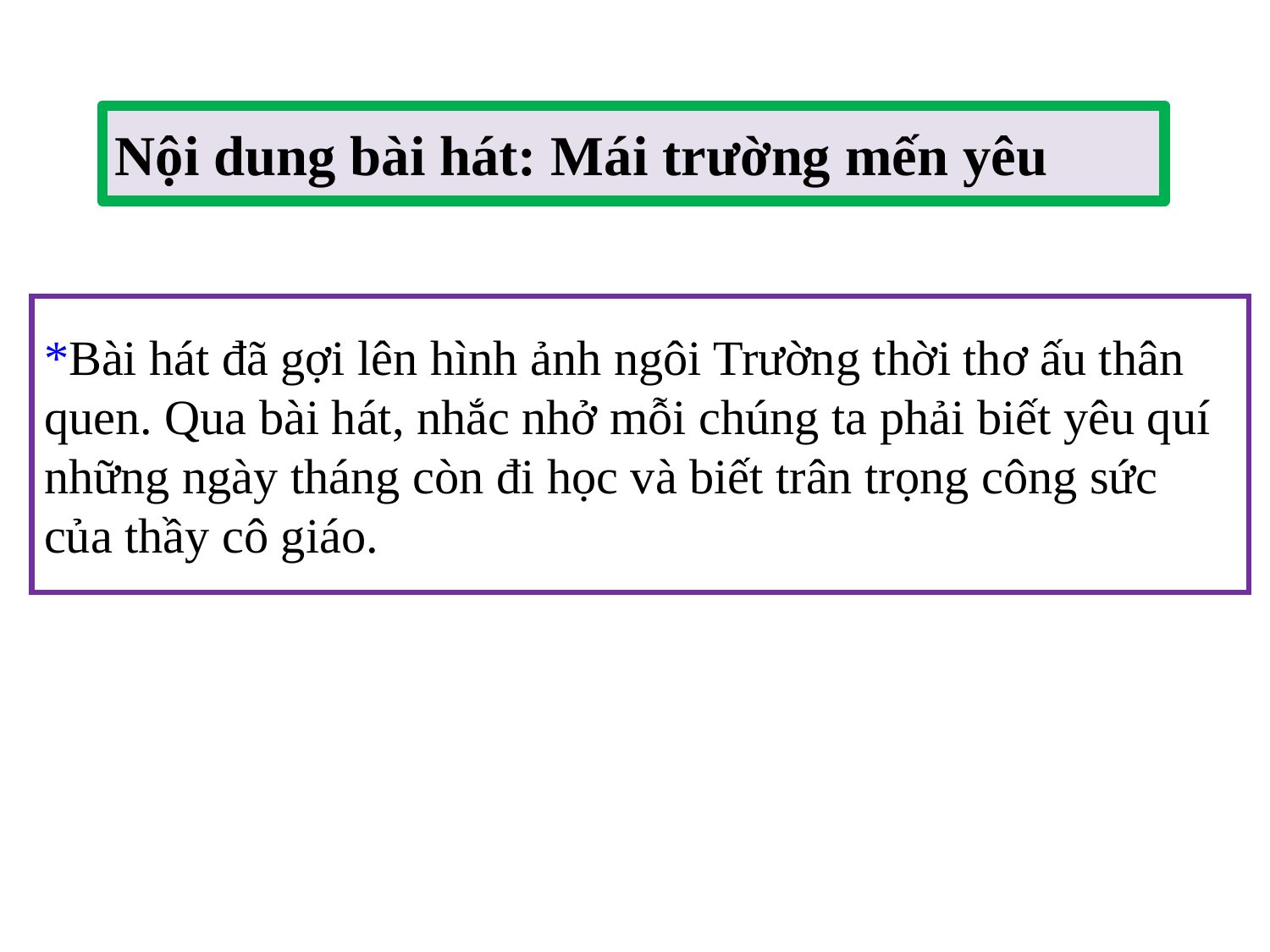

Nội dung bài hát: Mái trường mến yêu
*Bài hát đã gợi lên hình ảnh ngôi Trường thời thơ ấu thân
quen. Qua bài hát, nhắc nhở mỗi chúng ta phải biết yêu quí
những ngày tháng còn đi học và biết trân trọng công sức
của thầy cô giáo.